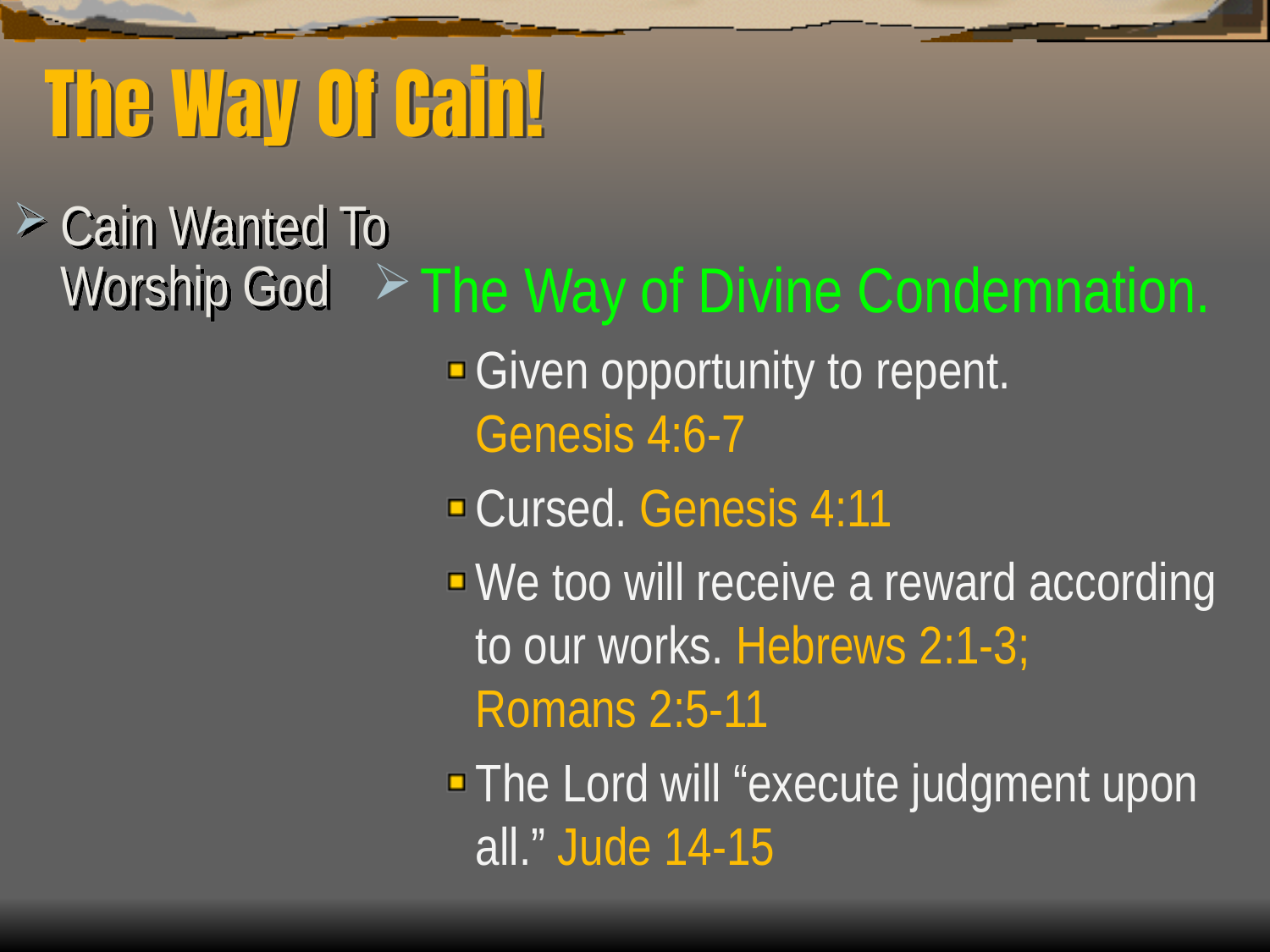

# The Way Of Cain!
Cain Wanted To Worship God
The Way of Divine Condemnation.
Given opportunity to repent.
Genesis 4:6-7
Cursed. Genesis 4:11
We too will receive a reward according to our works. Hebrews 2:1-3;
Romans 2:5-11
The Lord will “execute judgment upon all.” Jude 14-15